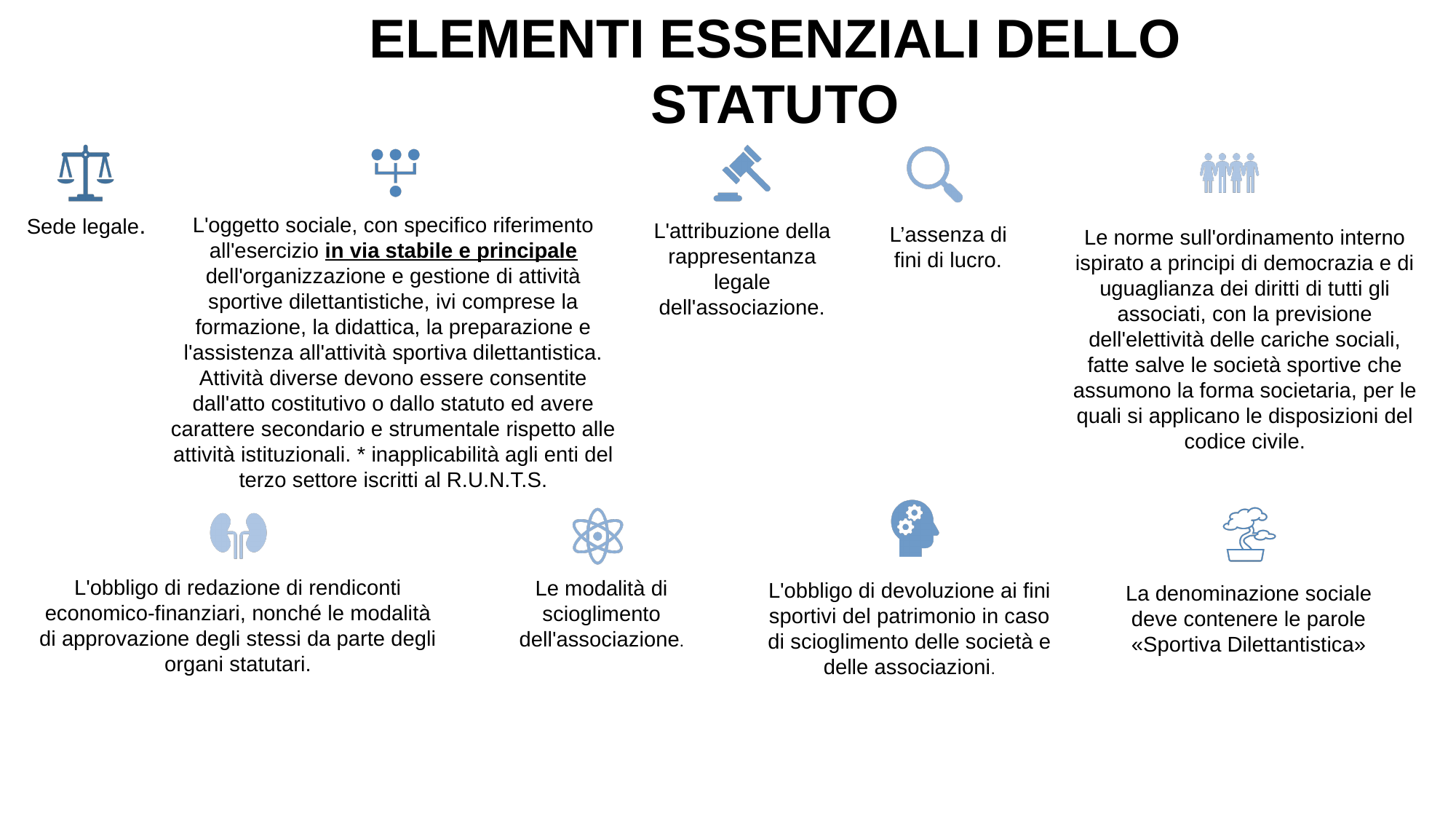

ELEMENTI ESSENZIALI DELLO STATUTO
Sede legale.
L'oggetto sociale, con specifico riferimento all'esercizio in via stabile e principale dell'organizzazione e gestione di attività sportive dilettantistiche, ivi comprese la formazione, la didattica, la preparazione e l'assistenza all'attività sportiva dilettantistica. Attività diverse devono essere consentite dall'atto costitutivo o dallo statuto ed avere carattere secondario e strumentale rispetto alle attività istituzionali. * inapplicabilità agli enti del terzo settore iscritti al R.U.N.T.S.
L'attribuzione della rappresentanza legale dell'associazione.
L’assenza di fini di lucro.
Le norme sull'ordinamento interno ispirato a principi di democrazia e di uguaglianza dei diritti di tutti gli associati, con la previsione dell'elettività delle cariche sociali, fatte salve le società sportive che assumono la forma societaria, per le quali si applicano le disposizioni del codice civile.
L'obbligo di redazione di rendiconti economico-finanziari, nonché le modalità di approvazione degli stessi da parte degli organi statutari.
Le modalità di scioglimento dell'associazione.
L'obbligo di devoluzione ai fini sportivi del patrimonio in caso di scioglimento delle società e delle associazioni.
La denominazione sociale deve contenere le parole «Sportiva Dilettantistica»